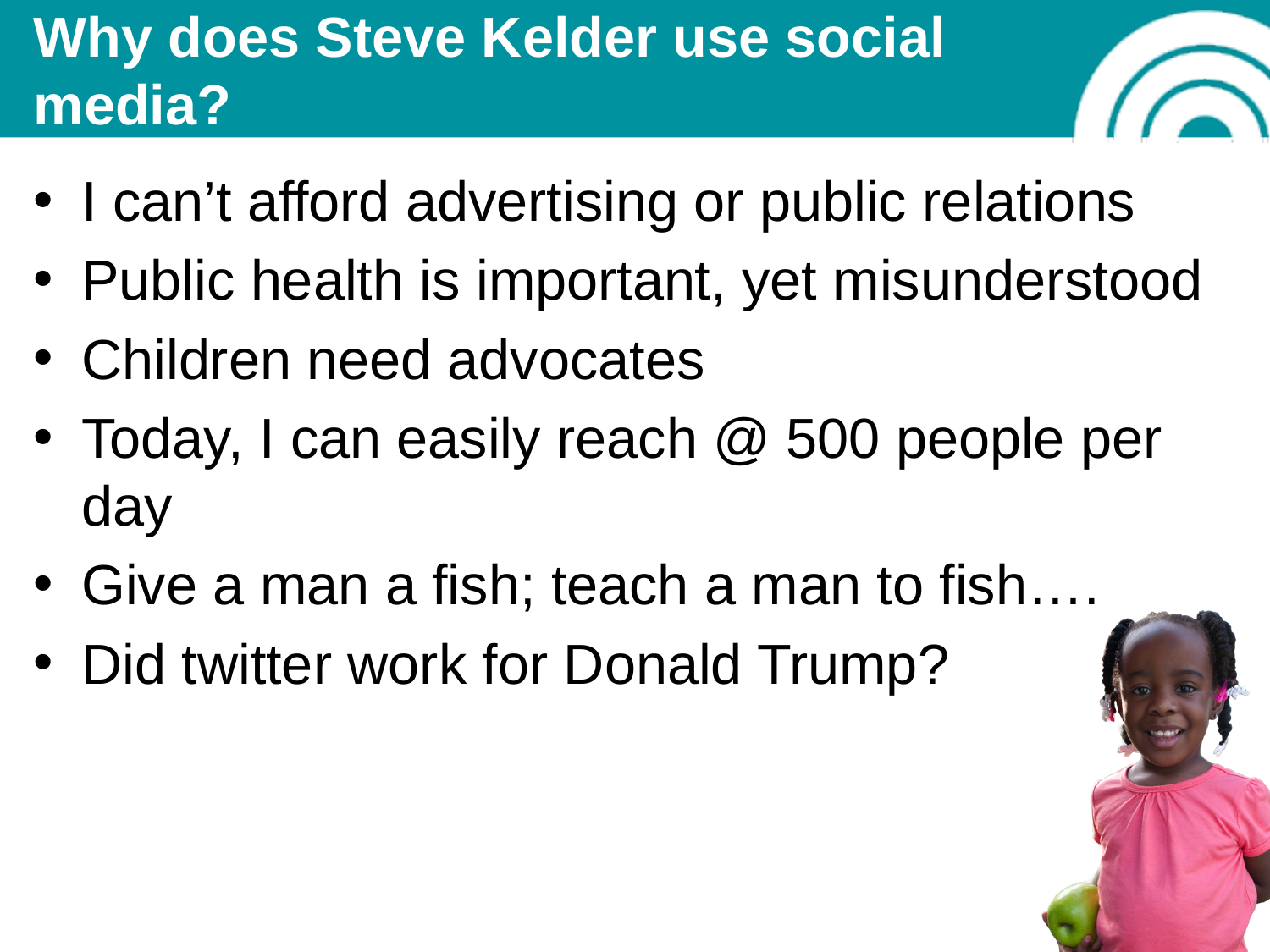

# Why does Steve Kelder use social media?
I can’t afford advertising or public relations
Public health is important, yet misunderstood
Children need advocates
Today, I can easily reach @ 500 people per day
Give a man a fish; teach a man to fish….
Did twitter work for Donald Trump?